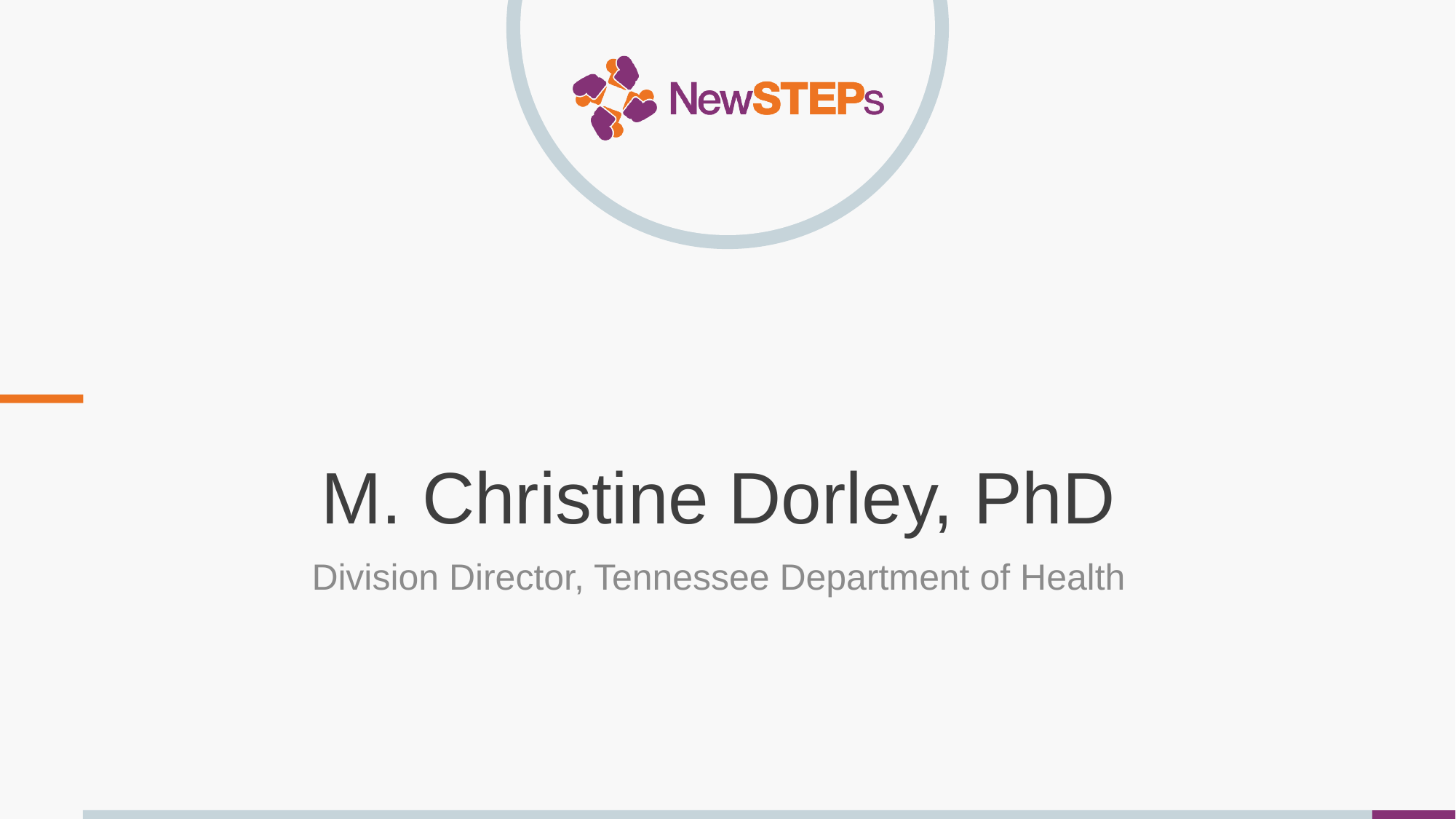

# M. Christine Dorley, PhD
Division Director, Tennessee Department of Health